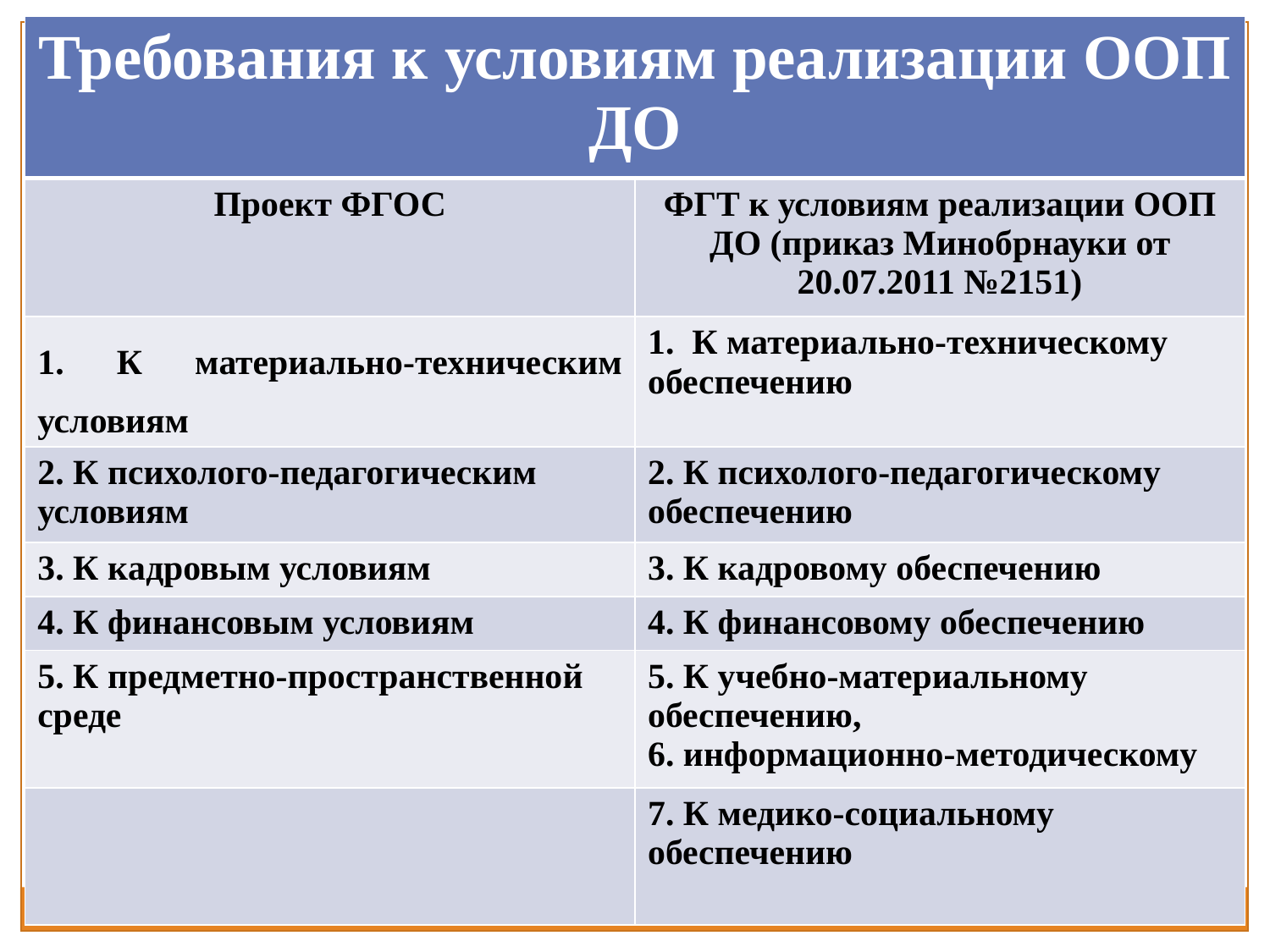

| Требования к условиям реализации ООП ДО |  |
| --- | --- |
| Проект ФГОС | ФГТ к условиям реализации ООП ДО (приказ Минобрнауки от 20.07.2011 №2151) |
| 1. К материально-техническим условиям | 1. К материально-техническому обеспечению |
| 2. К психолого-педагогическим условиям | 2. К психолого-педагогическому обеспечению |
| 3. К кадровым условиям | 3. К кадровому обеспечению |
| 4. К финансовым условиям | 4. К финансовому обеспечению |
| 5. К предметно-пространственной среде | 5. К учебно-материальному обеспечению, 6. информационно-методическому |
|  | 7. К медико-социальному обеспечению |